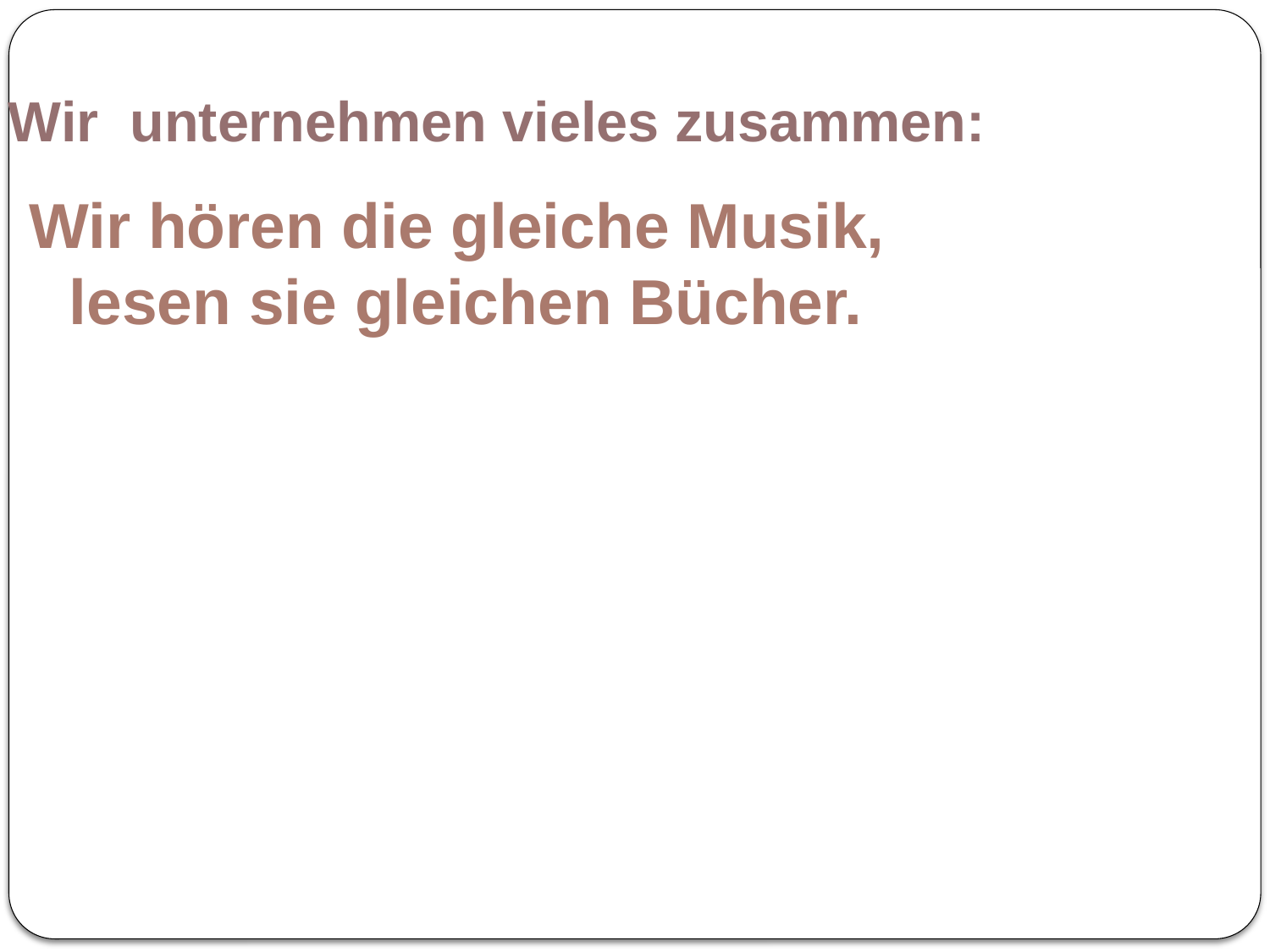

Wir  unternehmen vieles zusammen:
Wir hören die gleiche Musik,
lesen sie gleichen Bücher.